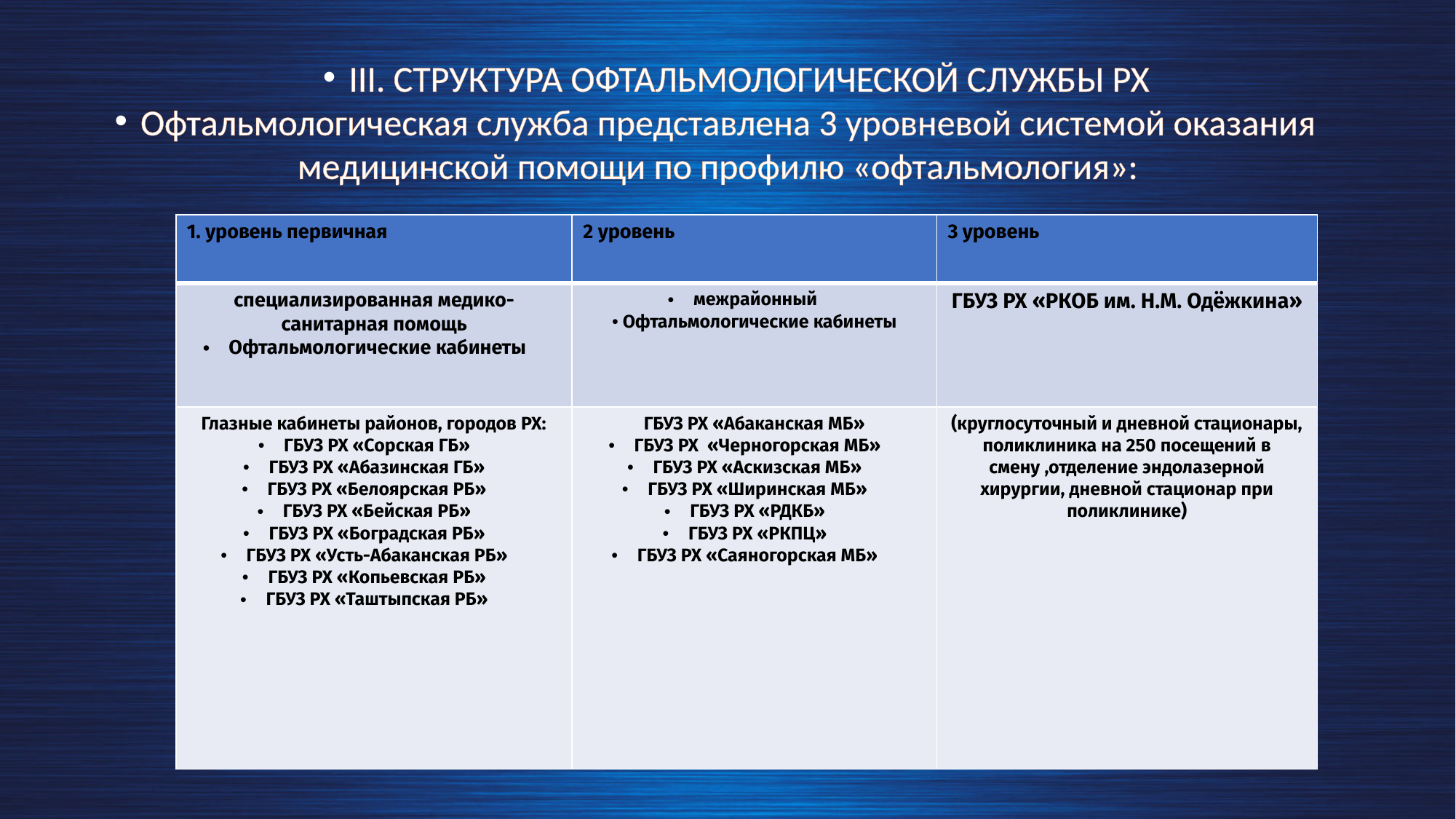

III. СТРУКТУРА ОФТАЛЬМОЛОГИЧЕСКОЙ СЛУЖБЫ РХ
Офтальмологическая служба представлена 3 уровневой системой оказания медицинской помощи по профилю «офтальмология»:
| 1. уровень первичная | 2 уровень | 3 уровень |
| --- | --- | --- |
| специализированная медико-санитарная помощь Офтальмологические кабинеты | межрайонный  Офтальмологические кабинеты | ГБУЗ РХ «РКОБ им. Н.М. Одёжкина» |
| Глазные кабинеты районов, городов РХ: ГБУЗ РХ «Сорская ГБ» ГБУЗ РХ «Абазинская ГБ» ГБУЗ РХ «Белоярская РБ» ГБУЗ РХ «Бейская РБ» ГБУЗ РХ «Боградская РБ» ГБУЗ РХ «Усть-Абаканская РБ» ГБУЗ РХ «Копьевская РБ» ГБУЗ РХ «Таштыпская РБ» | ГБУЗ РХ «Абаканская МБ» ГБУЗ РХ  «Черногорская МБ» ГБУЗ РХ «Аскизская МБ» ГБУЗ РХ «Ширинская МБ» ГБУЗ РХ «РДКБ» ГБУЗ РХ «РКПЦ» ГБУЗ РХ «Саяногорская МБ» | (круглосуточный и дневной стационары, поликлиника на 250 посещений в смену ,отделение эндолазерной хирургии, дневной стационар при поликлинике) |